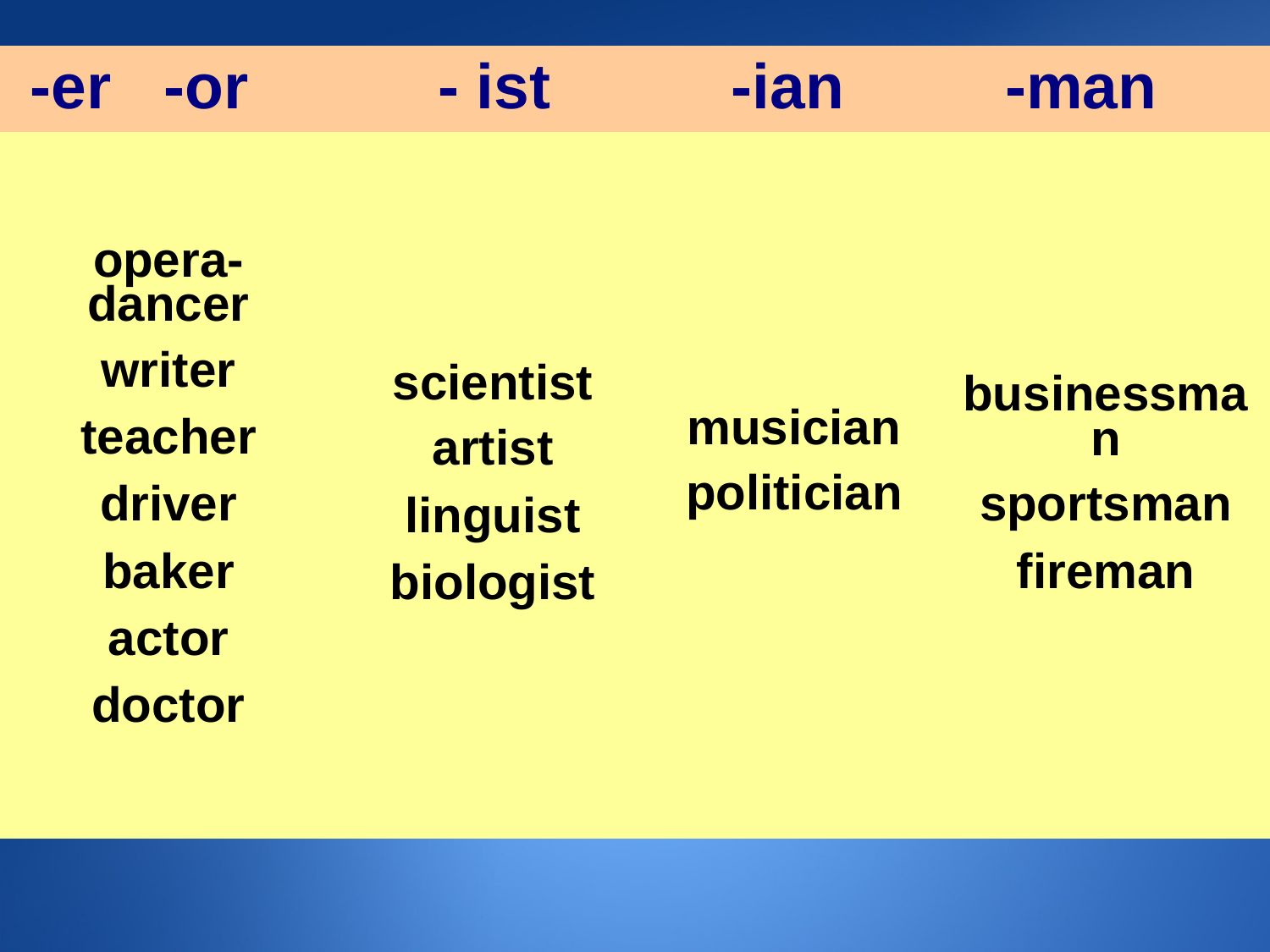

#
| -er -or | - ist | -ian | -man |
| --- | --- | --- | --- |
| opera-dancer writer teacher driver baker actor doctor | scientist artist linguist biologist | musician politician | businessman sportsman fireman |